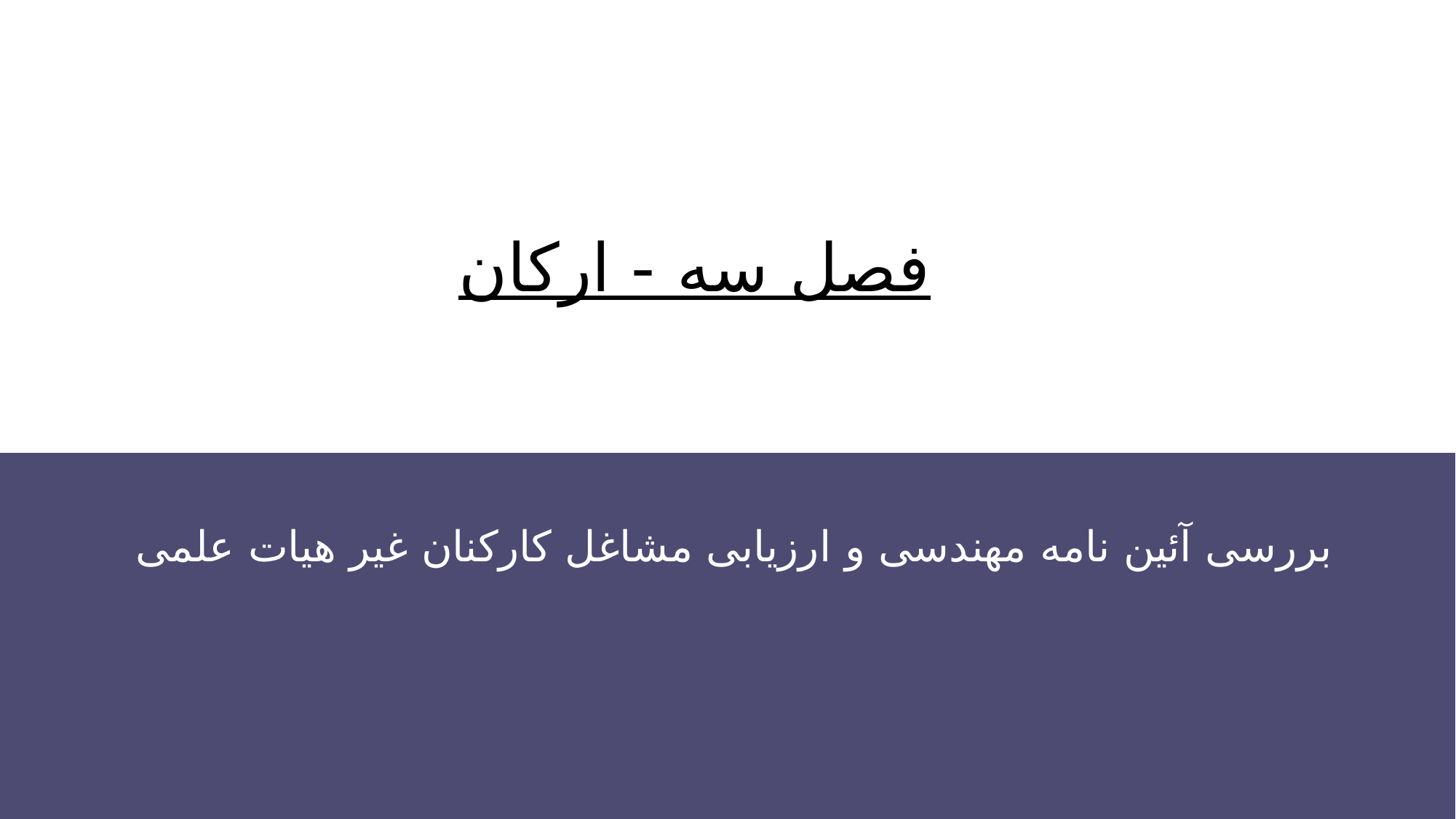

فصل سه - ارکان

بررسی آئین نامه مهندسی و ارزیابی مشاغل کارکنان غیر هیات علمی